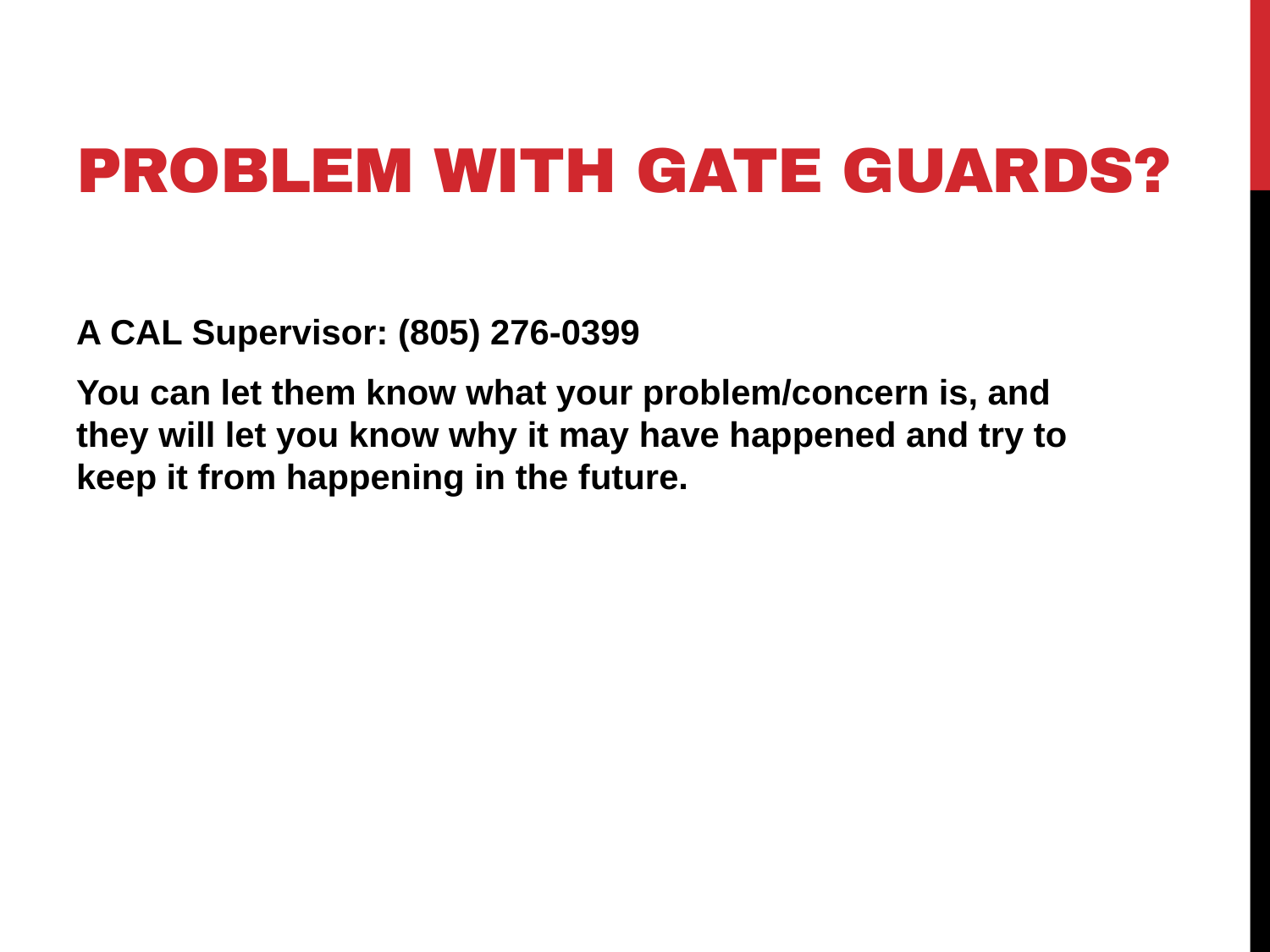

# Problem with gate guards?

A CAL Supervisor: (805) 276-0399
You can let them know what your problem/concern is, and they will let you know why it may have happened and try to keep it from happening in the future.